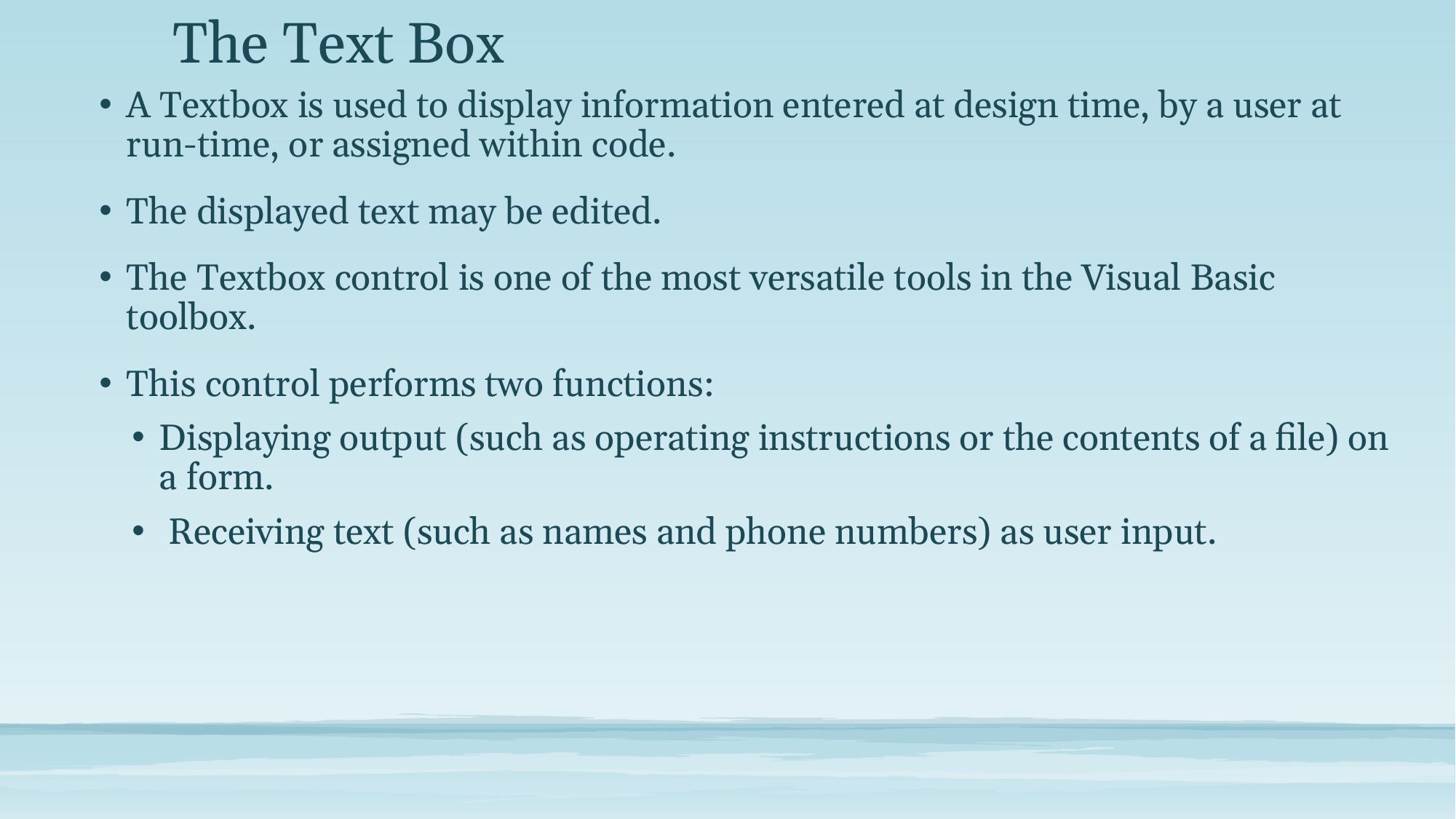

# The Text Box
A Textbox is used to display information entered at design time, by a user at run-time, or assigned within code.
The displayed text may be edited.
The Textbox control is one of the most versatile tools in the Visual Basic toolbox.
This control performs two functions:
Displaying output (such as operating instructions or the contents of a file) on a form.
 Receiving text (such as names and phone numbers) as user input.